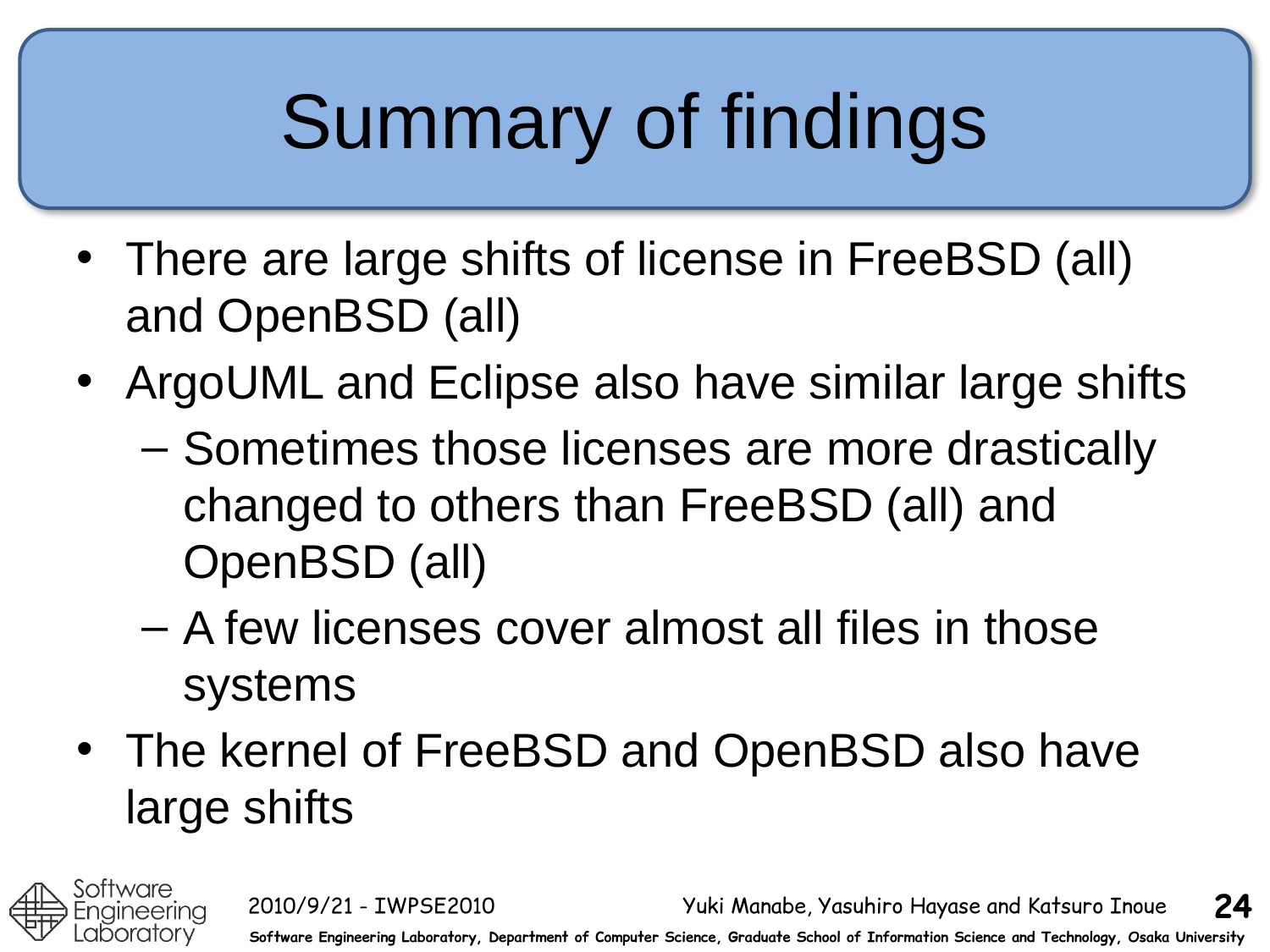

# Summary of findings
There are large shifts of license in FreeBSD (all) and OpenBSD (all)
ArgoUML and Eclipse also have similar large shifts
Sometimes those licenses are more drastically changed to others than FreeBSD (all) and OpenBSD (all)
A few licenses cover almost all files in those systems
The kernel of FreeBSD and OpenBSD also have large shifts

24
2010/9/21 - IWPSE2010
Yuki Manabe, Yasuhiro Hayase and Katsuro Inoue